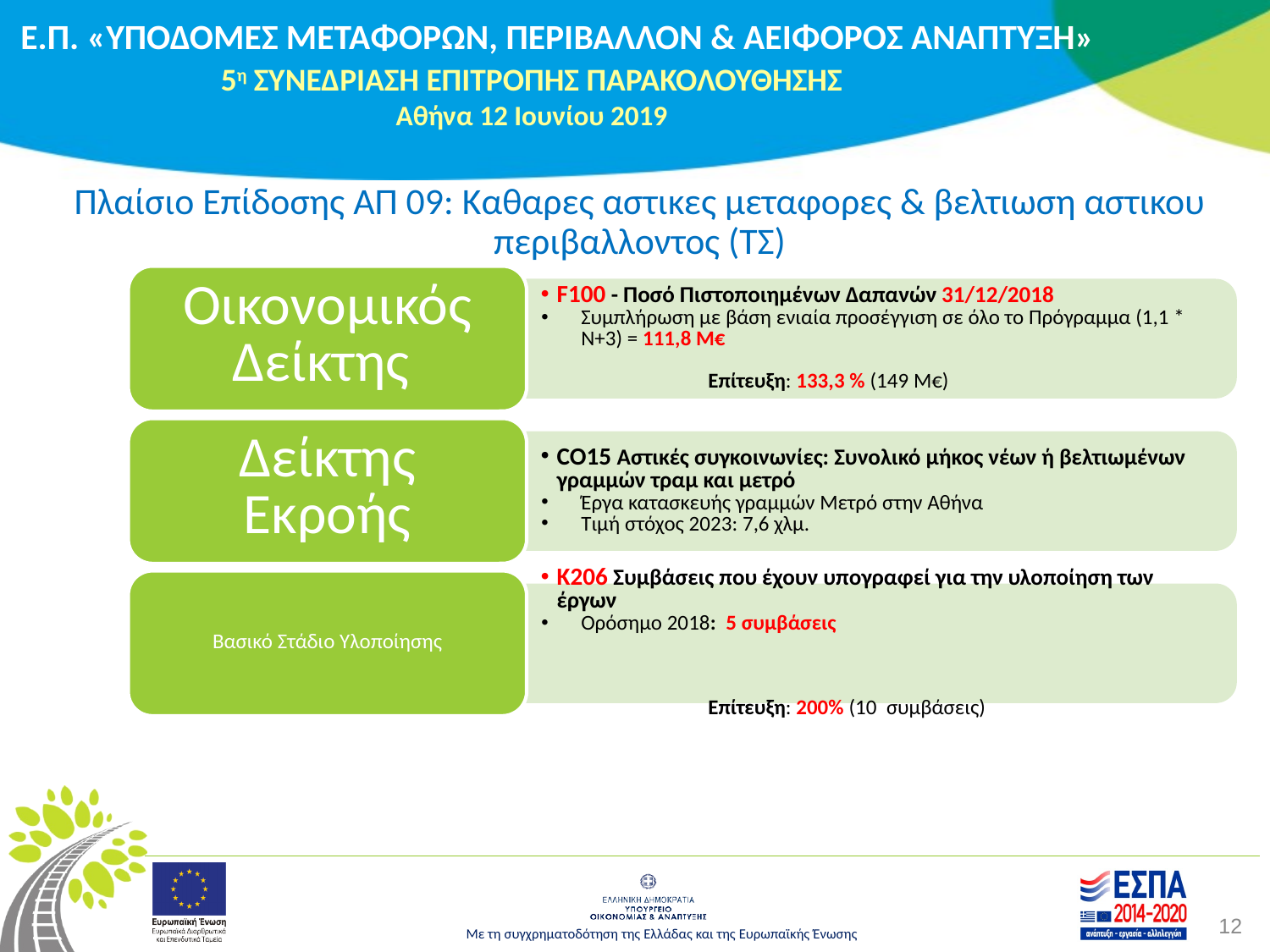

# Πλαίσιο Επίδοσης ΑΠ 09: Καθαρες αστικες μεταφορες & βελτιωση αστικου περιβαλλοντος (ΤΣ)
Οικονομικός Δείκτης
F100 - Ποσό Πιστοποιημένων Δαπανών 31/12/2018
Συμπλήρωση με βάση ενιαία προσέγγιση σε όλο το Πρόγραμμα (1,1 * Ν+3) = 111,8 Μ€								Επίτευξη: 133,3 % (149 Μ€)
Δείκτης Εκροής
Τιμή στόχος 2023: 7,6 χλμ.
Έργα κατασκευής γραμμών Μετρό στην Αθήνα
Βασικό Στάδιο Υλοποίησης
Ορόσημο 2018:  5 συμβάσεις															Επίτευξη: 200% (10  συμβάσεις)
12